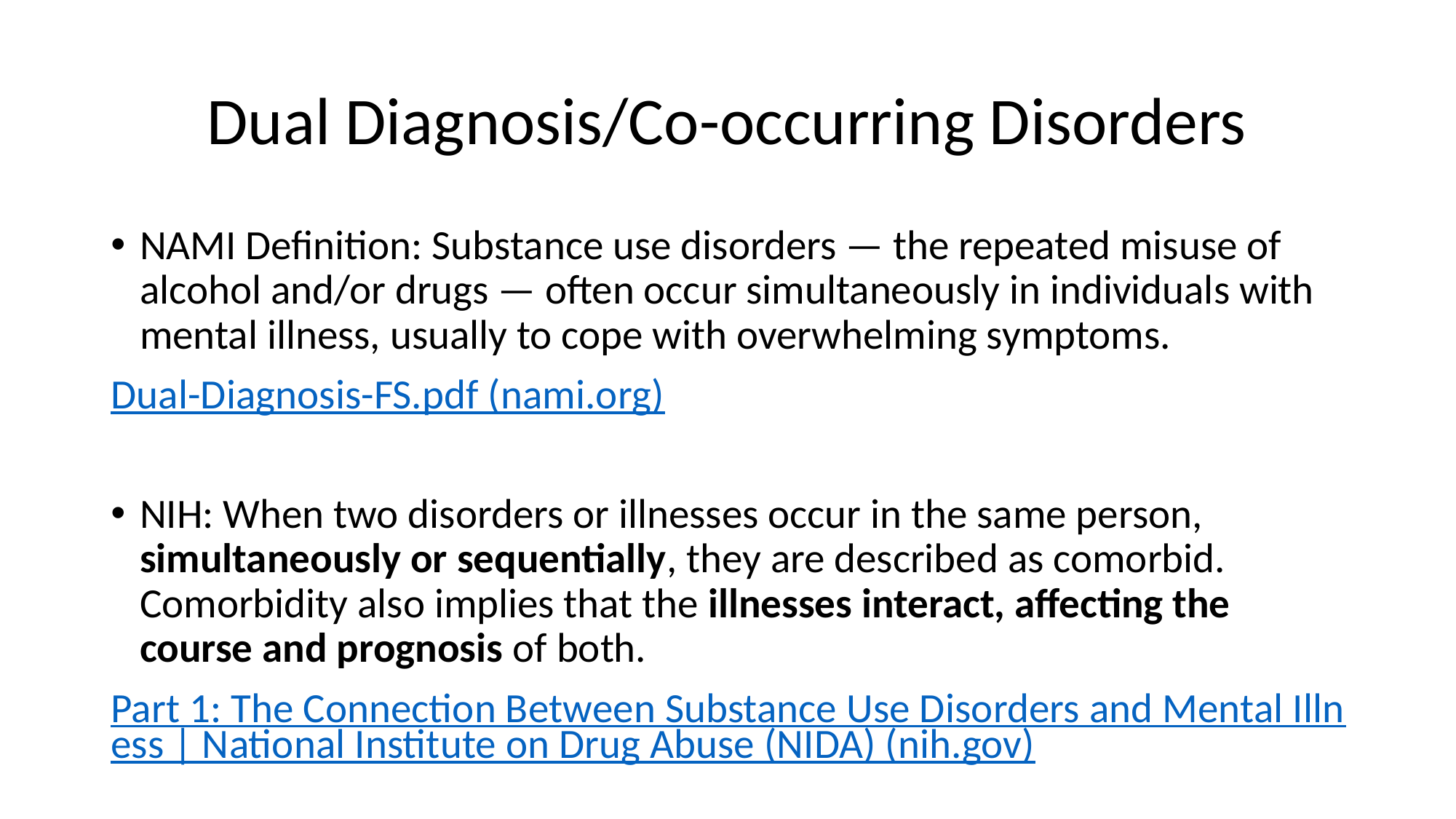

# Dual Diagnosis/Co-occurring Disorders
NAMI Definition: Substance use disorders — the repeated misuse of alcohol and/or drugs — often occur simultaneously in individuals with mental illness, usually to cope with overwhelming symptoms.
Dual-Diagnosis-FS.pdf (nami.org)

NIH: When two disorders or illnesses occur in the same person, simultaneously or sequentially, they are described as comorbid. Comorbidity also implies that the illnesses interact, affecting the course and prognosis of both.
Part 1: The Connection Between Substance Use Disorders and Mental Illness | National Institute on Drug Abuse (NIDA) (nih.gov)